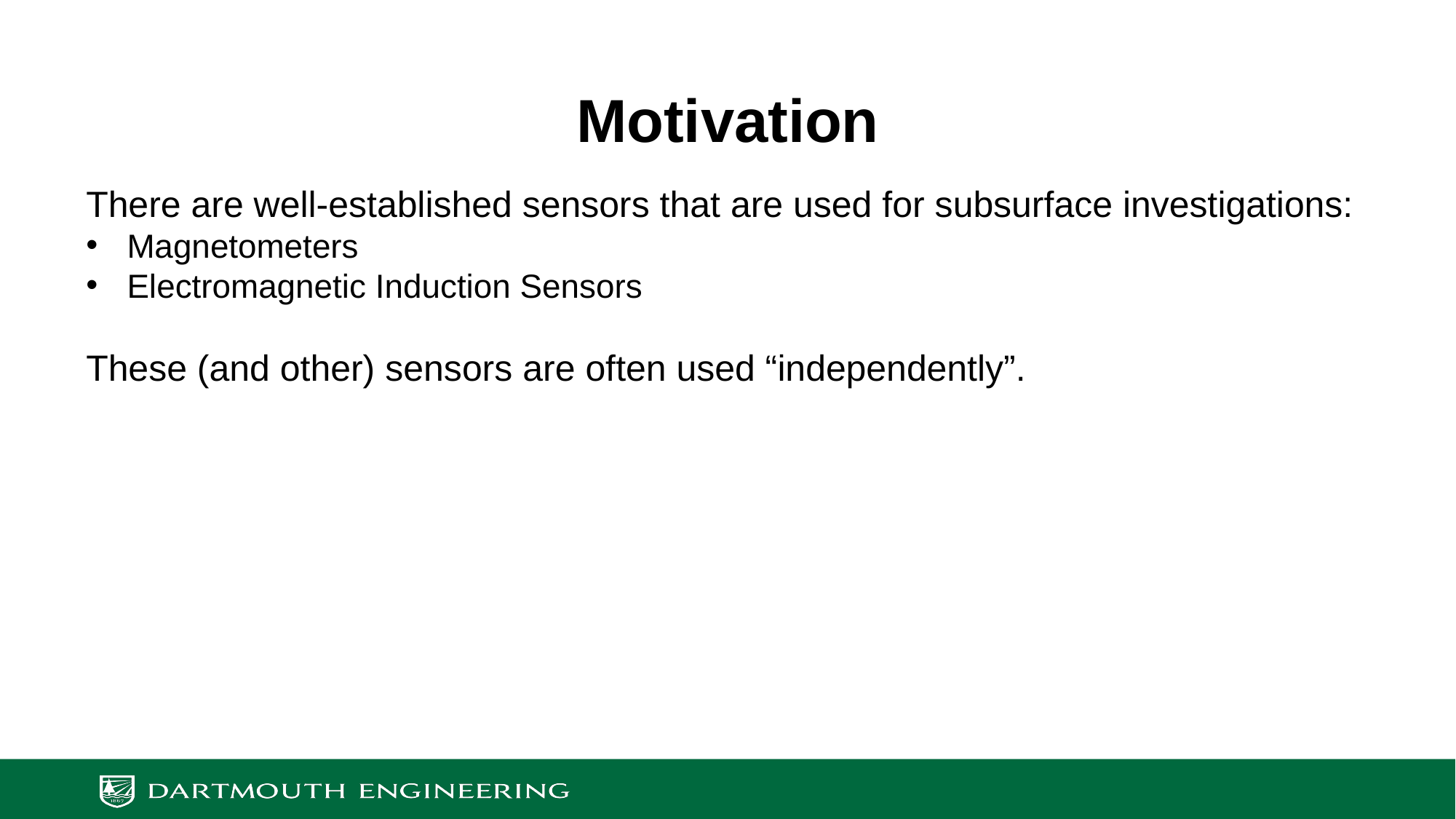

# Motivation
There are well-established sensors that are used for subsurface investigations:
Magnetometers
Electromagnetic Induction Sensors

These (and other) sensors are often used “independently”.